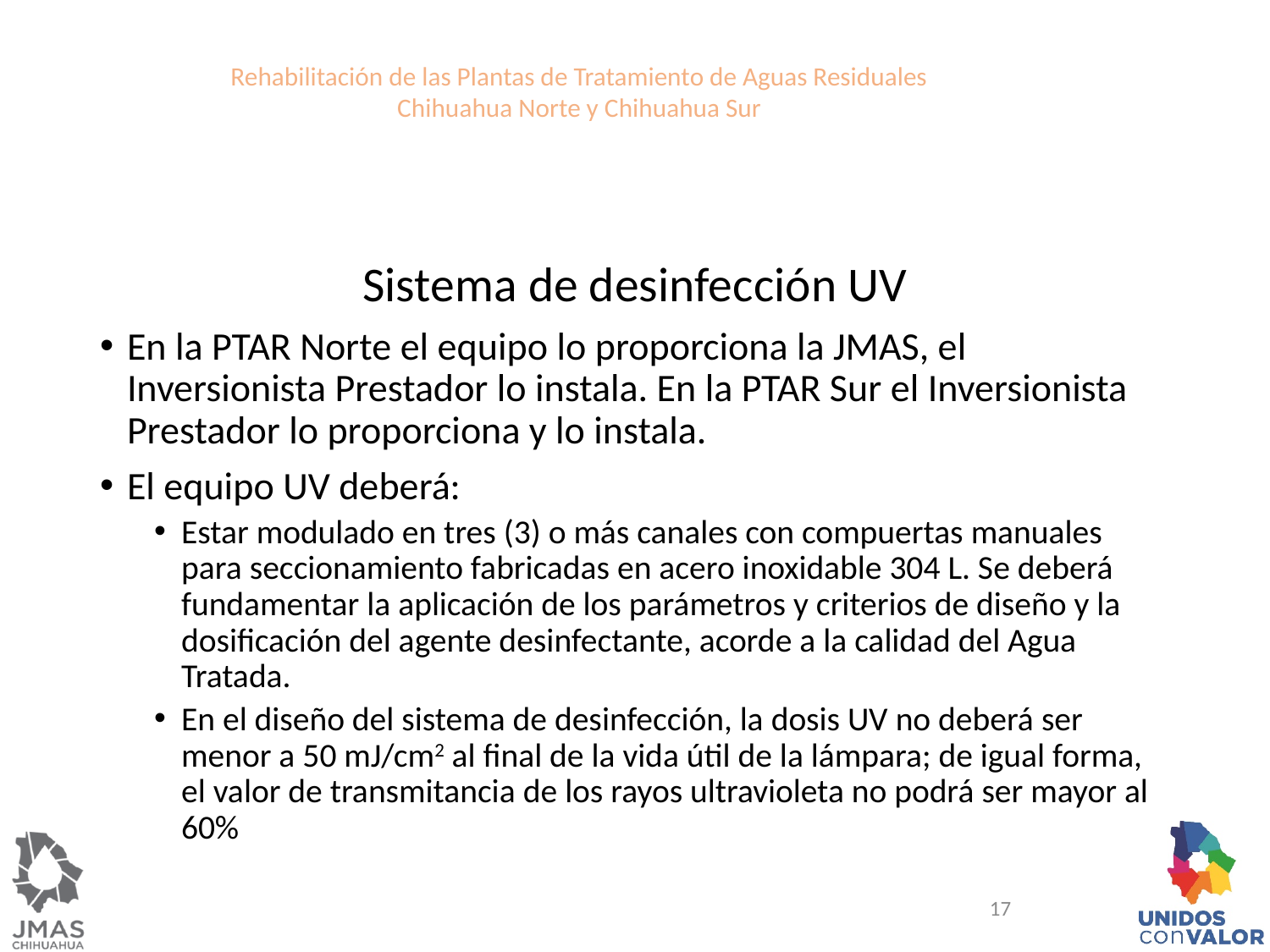

#
Rehabilitación de las Plantas de Tratamiento de Aguas Residuales
Chihuahua Norte y Chihuahua Sur

Sistema de desinfección UV
En la PTAR Norte el equipo lo proporciona la JMAS, el Inversionista Prestador lo instala. En la PTAR Sur el Inversionista Prestador lo proporciona y lo instala.
El equipo UV deberá:
Estar modulado en tres (3) o más canales con compuertas manuales para seccionamiento fabricadas en acero inoxidable 304 L. Se deberá fundamentar la aplicación de los parámetros y criterios de diseño y la dosificación del agente desinfectante, acorde a la calidad del Agua Tratada.
En el diseño del sistema de desinfección, la dosis UV no deberá ser menor a 50 mJ/cm2 al final de la vida útil de la lámpara; de igual forma, el valor de transmitancia de los rayos ultravioleta no podrá ser mayor al 60%

17